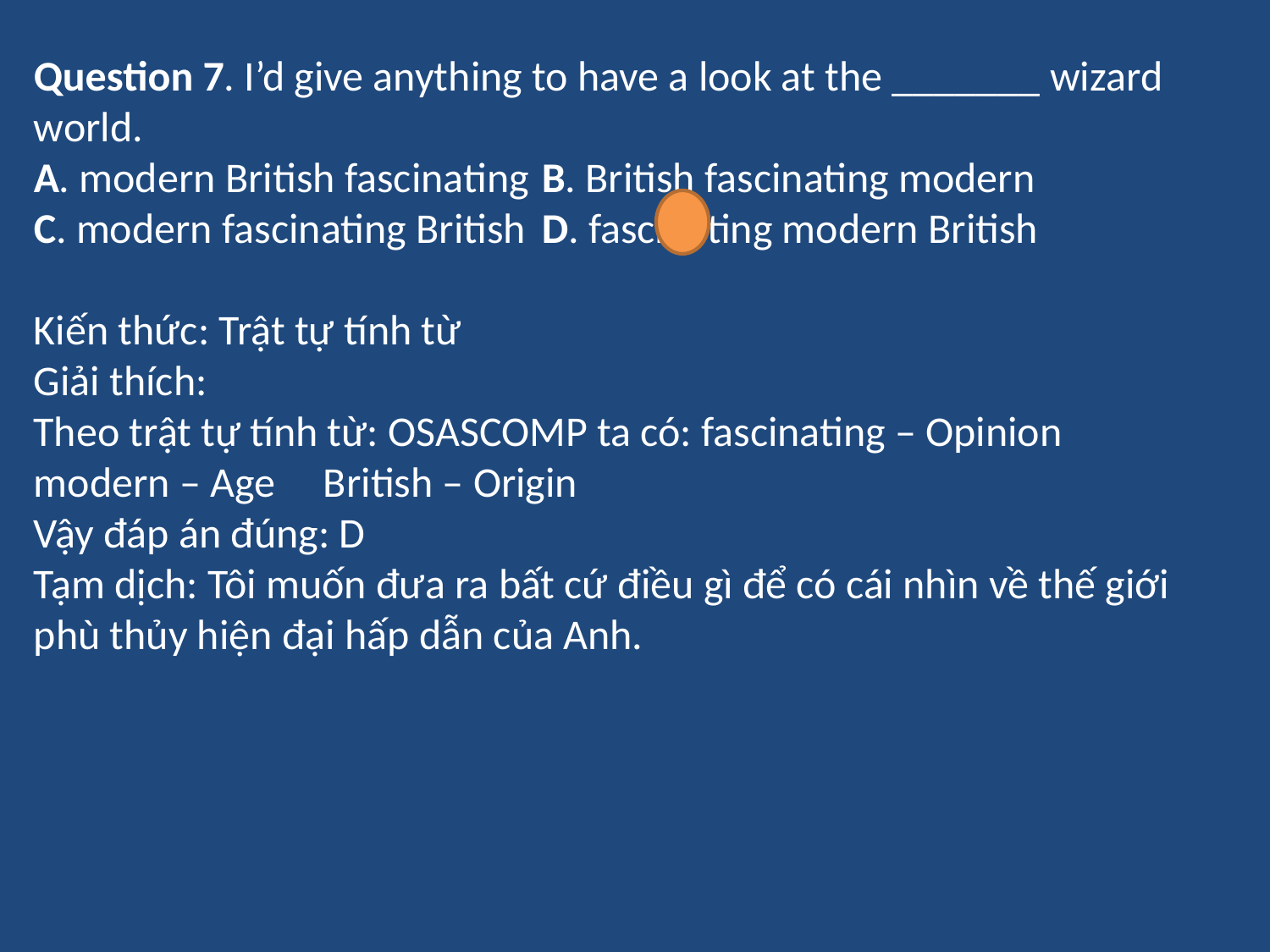

Question 7. I’d give anything to have a look at the _______ wizard world.
A. modern British fascinating	B. British fascinating modern
C. modern fascinating British	D. fascinating modern British

Kiến thức: Trật tự tính từ
Giải thích:
Theo trật tự tính từ: OSASCOMP ta có: fascinating – Opinion     modern – Age     British – Origin
Vậy đáp án đúng: D
Tạm dịch: Tôi muốn đưa ra bất cứ điều gì để có cái nhìn về thế giới phù thủy hiện đại hấp dẫn của Anh.